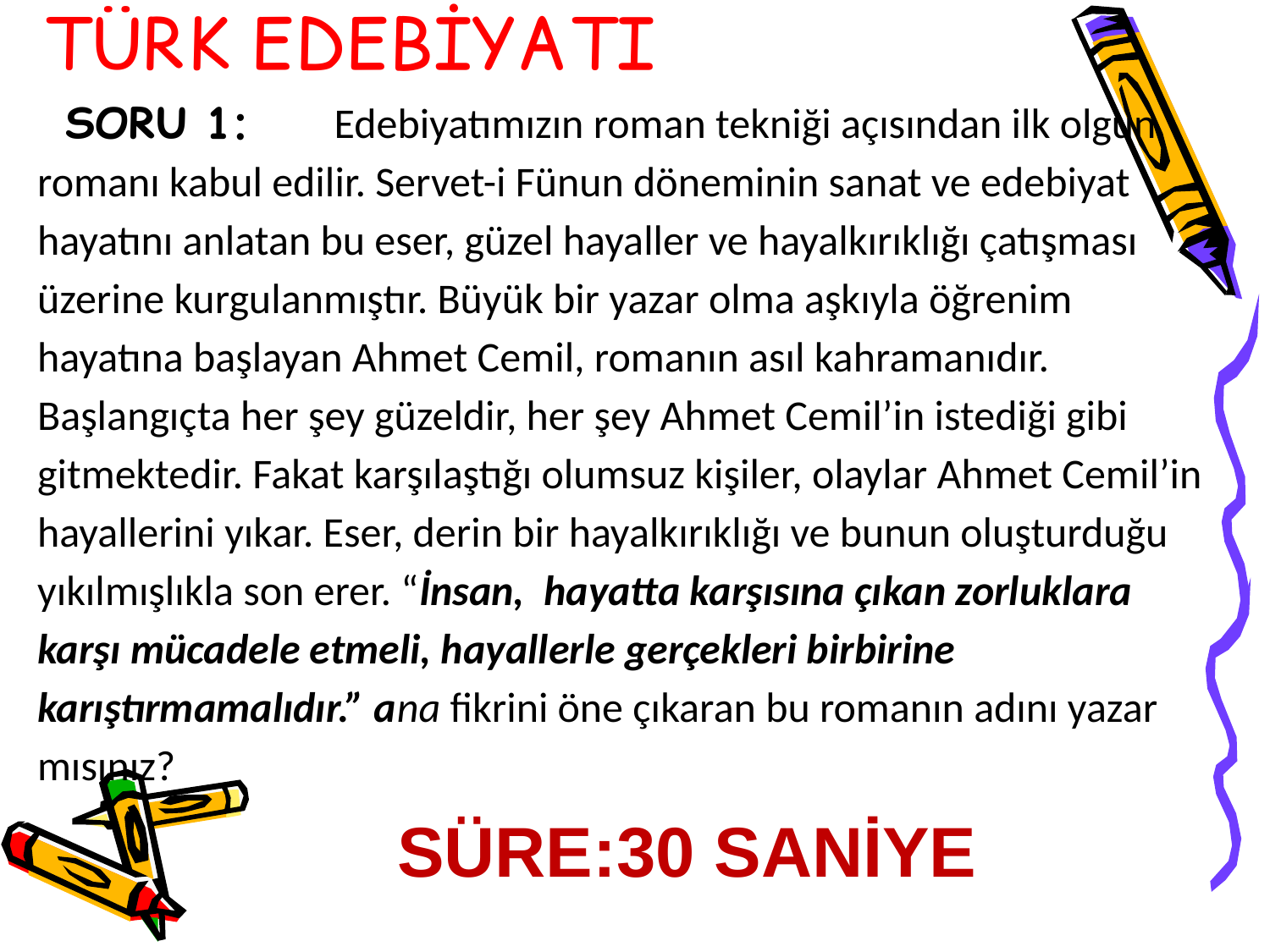

TÜRK EDEBİYATI
   SORU 1:      Edebiyatımızın roman tekniği açısından ilk olgun romanı kabul edilir. Servet-i Fünun döneminin sanat ve edebiyat hayatını anlatan bu eser, güzel hayaller ve hayalkırıklığı çatışması üzerine kurgulanmıştır. Büyük bir yazar olma aşkıyla öğrenim hayatına başlayan Ahmet Cemil, romanın asıl kahramanıdır. Başlangıçta her şey güzeldir, her şey Ahmet Cemil’in istediği gibi gitmektedir. Fakat karşılaştığı olumsuz kişiler, olaylar Ahmet Cemil’in hayallerini yıkar. Eser, derin bir hayalkırıklığı ve bunun oluşturduğu yıkılmışlıkla son erer. “İnsan,  hayatta karşısına çıkan zorluklara karşı mücadele etmeli, hayallerle gerçekleri birbirine karıştırmamalıdır.” ana fikrini öne çıkaran bu romanın adını yazar mısınız?
SÜRE:30 SANİYE